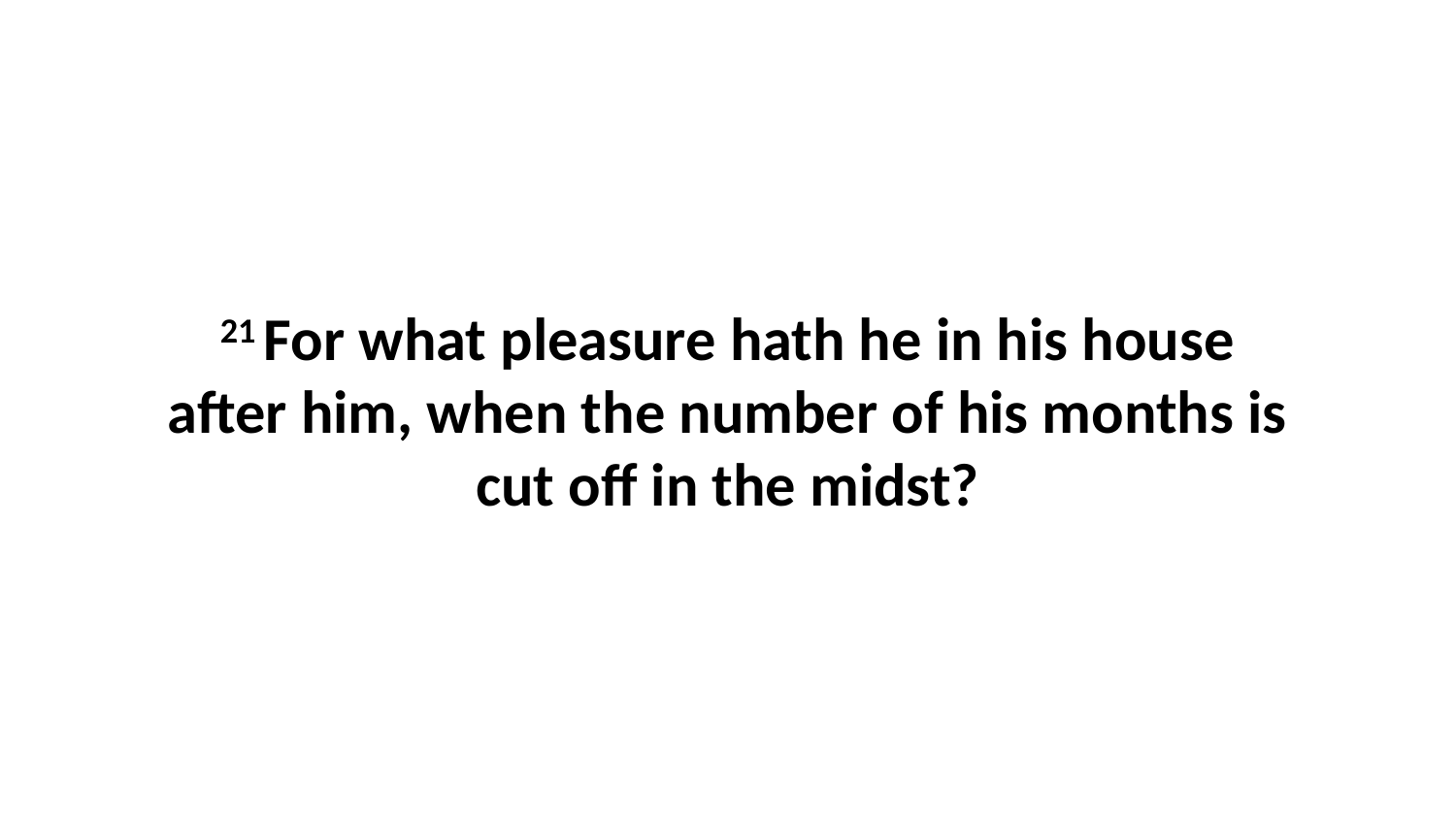

21 For what pleasure hath he in his house after him, when the number of his months is cut off in the midst?